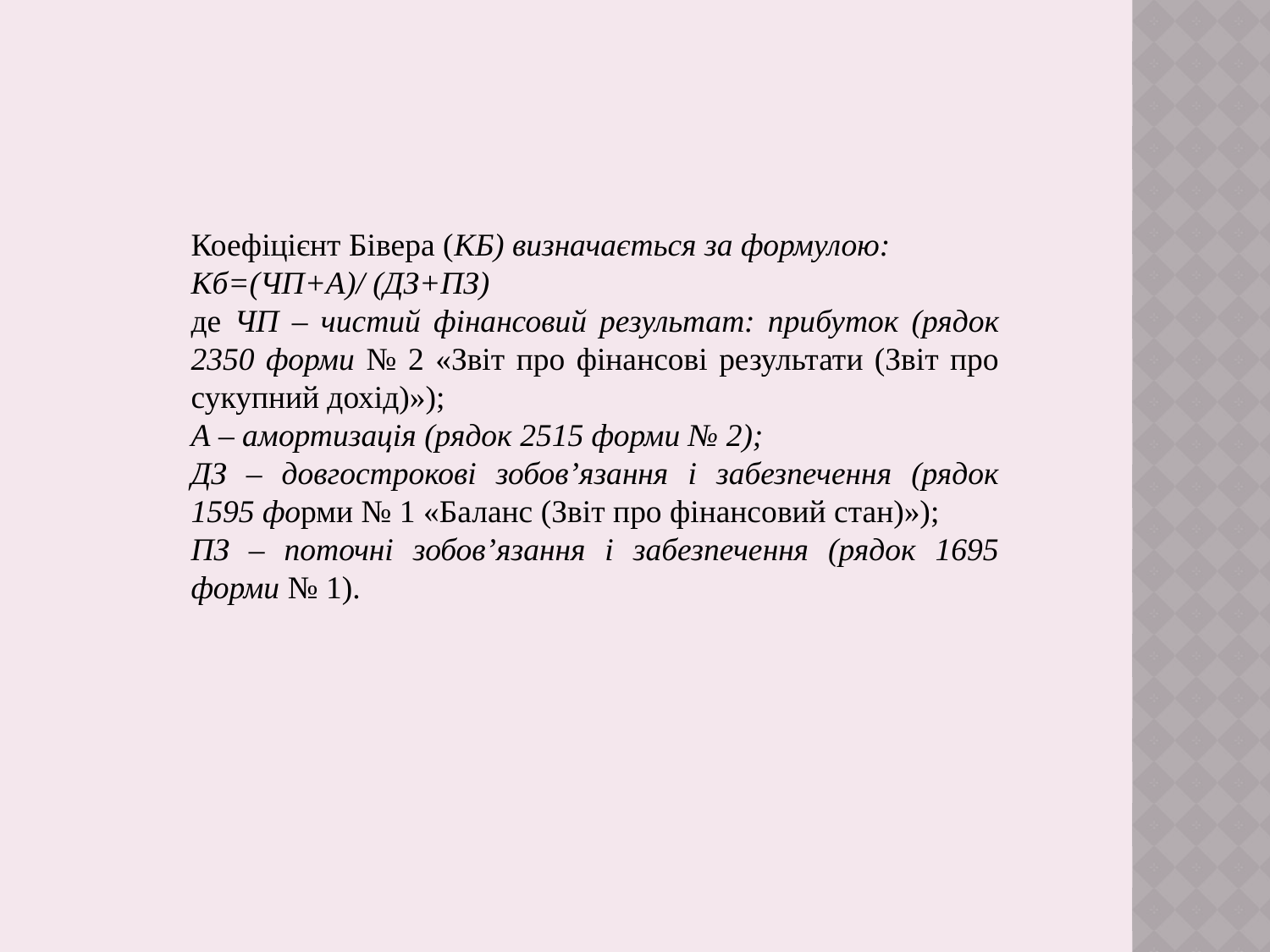

Коефіцієнт Бівера (КБ) визначається за формулою:
Кб=(ЧП+А)/ (ДЗ+ПЗ)
де ЧП – чистий фінансовий результат: прибуток (рядок 2350 форми № 2 «Звіт про фінансові результати (Звіт про сукупний дохід)»);
А – амортизація (рядок 2515 форми № 2);
ДЗ – довгострокові зобов’язання і забезпечення (рядок 1595 форми № 1 «Баланс (Звіт про фінансовий стан)»);
ПЗ – поточні зобов’язання і забезпечення (рядок 1695 форми № 1).